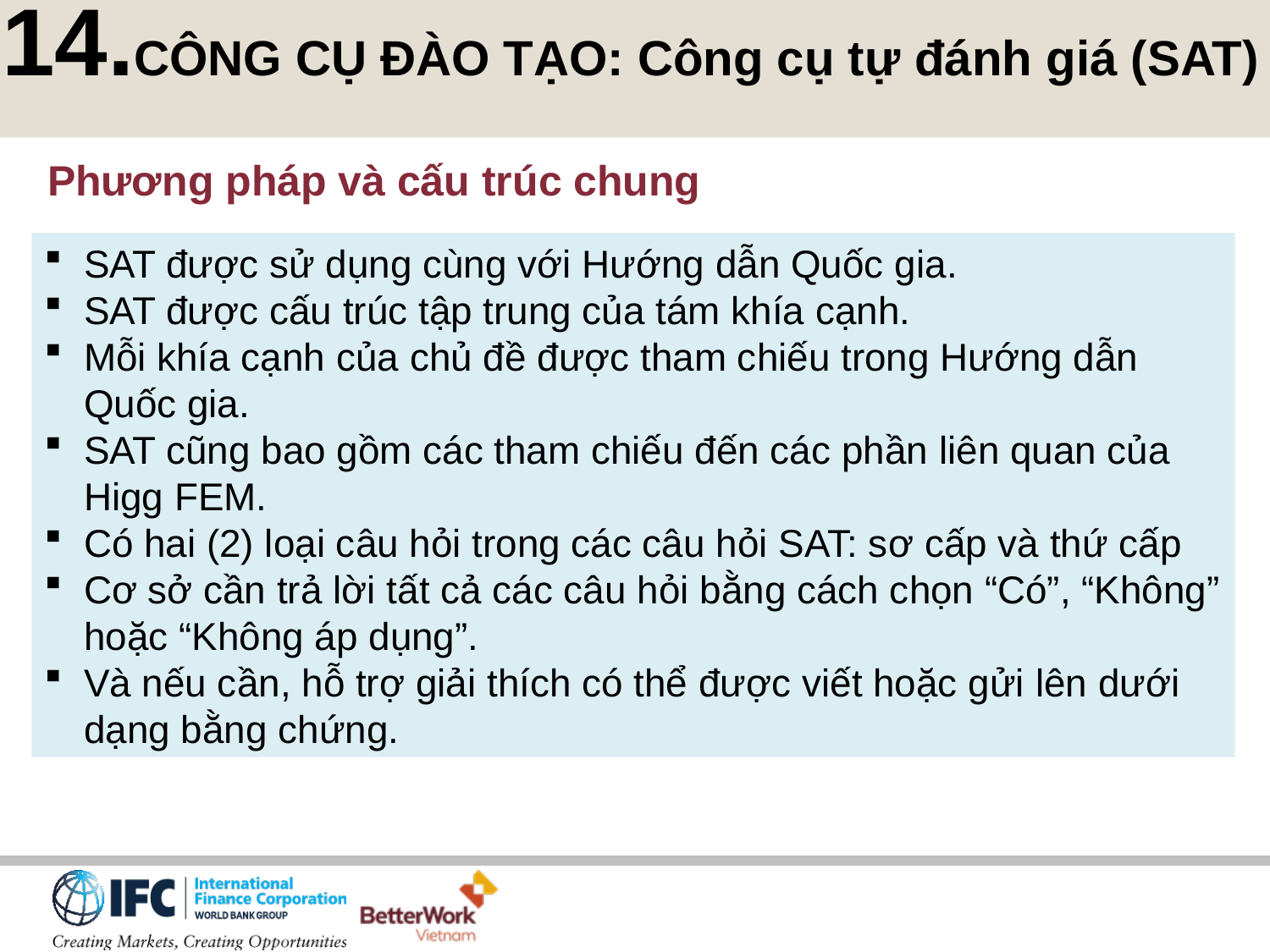

14.CÔNG CỤ ĐÀO TẠO: Công cụ tự đánh giá (SAT)

Phương pháp và cấu trúc chung
SAT được sử dụng cùng với Hướng dẫn Quốc gia.
SAT được cấu trúc tập trung của tám khía cạnh.
Mỗi khía cạnh của chủ đề được tham chiếu trong Hướng dẫn Quốc gia.
SAT cũng bao gồm các tham chiếu đến các phần liên quan của Higg FEM.
Có hai (2) loại câu hỏi trong các câu hỏi SAT: sơ cấp và thứ cấp
Cơ sở cần trả lời tất cả các câu hỏi bằng cách chọn “Có”, “Không” hoặc “Không áp dụng”.
Và nếu cần, hỗ trợ giải thích có thể được viết hoặc gửi lên dưới dạng bằng chứng.